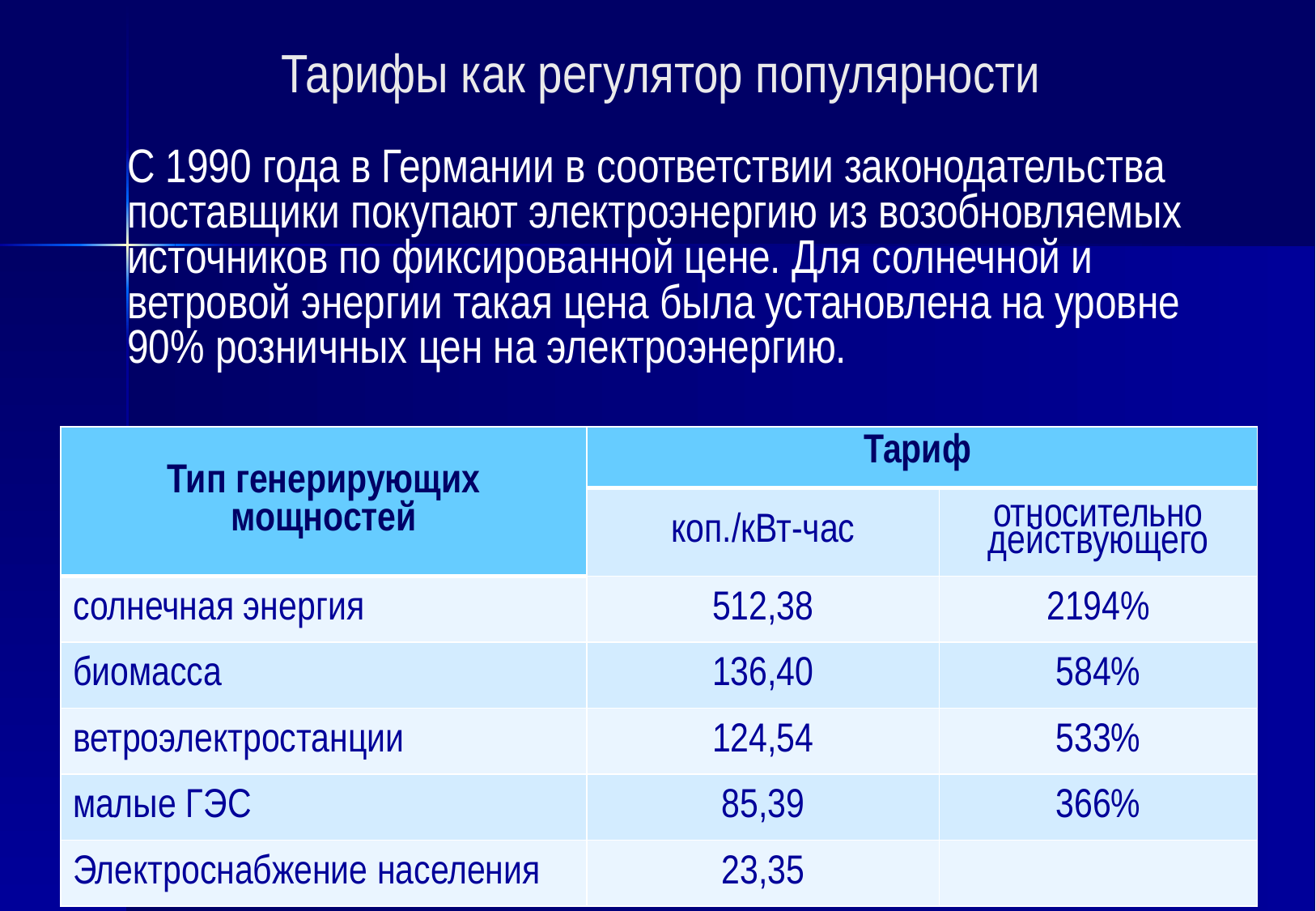

# Тарифы как регулятор популярности
С 1990 года в Германии в соответствии законодательства поставщики покупают электроэнергию из возобновляемых источников по фиксированной цене. Для солнечной и ветровой энергии такая цена была установлена на уровне 90% розничных цен на электроэнергию.
| Тип генерирующих мощностей | Тариф |  |
| --- | --- | --- |
|  | коп./кВт-час | относительно действующего |
| солнечная энергия | 512,38 | 2194% |
| биомасса | 136,40 | 584% |
| ветроэлектростанции | 124,54 | 533% |
| малые ГЭС | 85,39 | 366% |
| Электроснабжение населения | 23,35 |  |